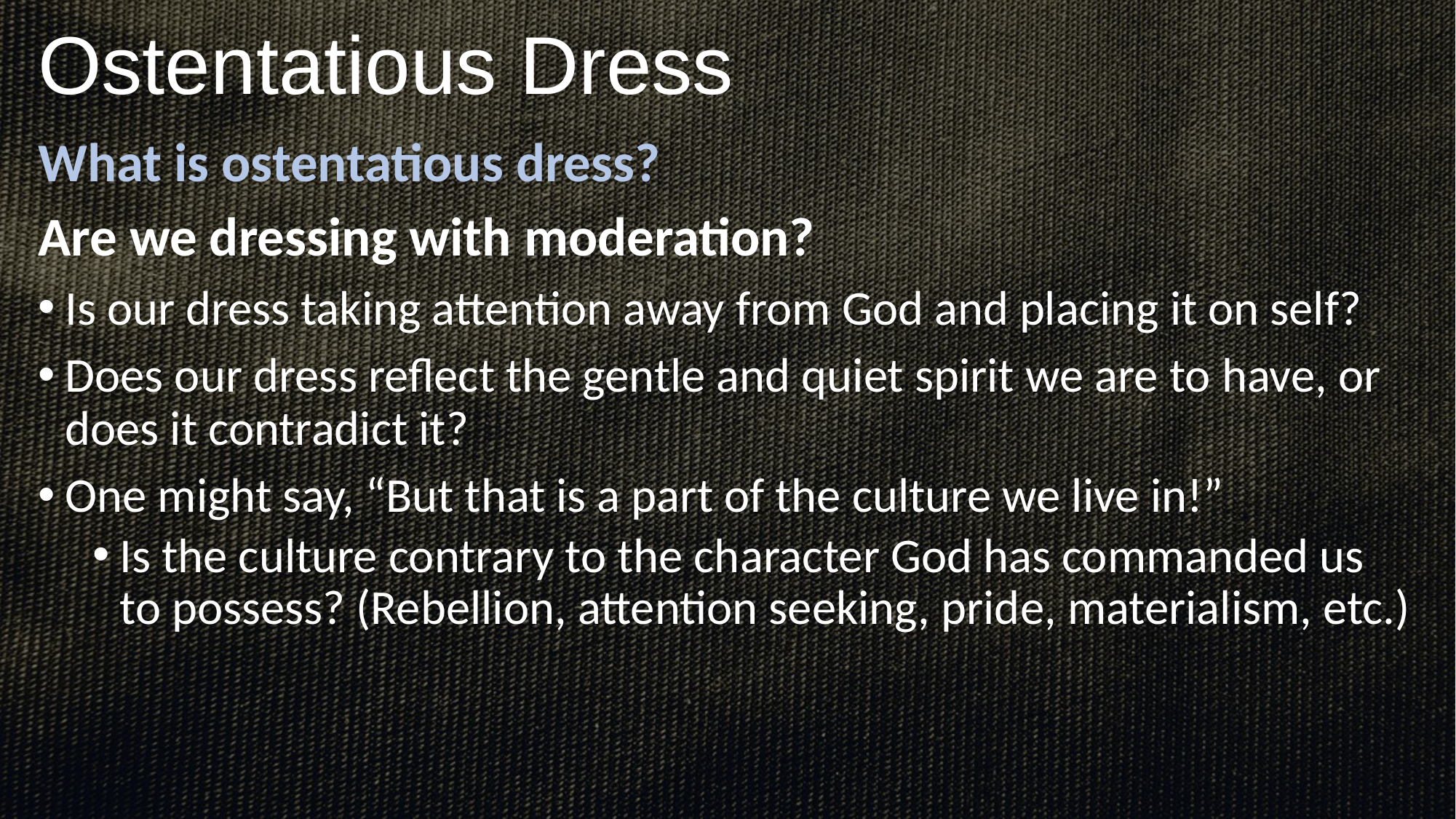

# Ostentatious Dress
What is ostentatious dress?
Are we dressing with moderation?
Is our dress taking attention away from God and placing it on self?
Does our dress reflect the gentle and quiet spirit we are to have, or does it contradict it?
One might say, “But that is a part of the culture we live in!”
Is the culture contrary to the character God has commanded us to possess? (Rebellion, attention seeking, pride, materialism, etc.)